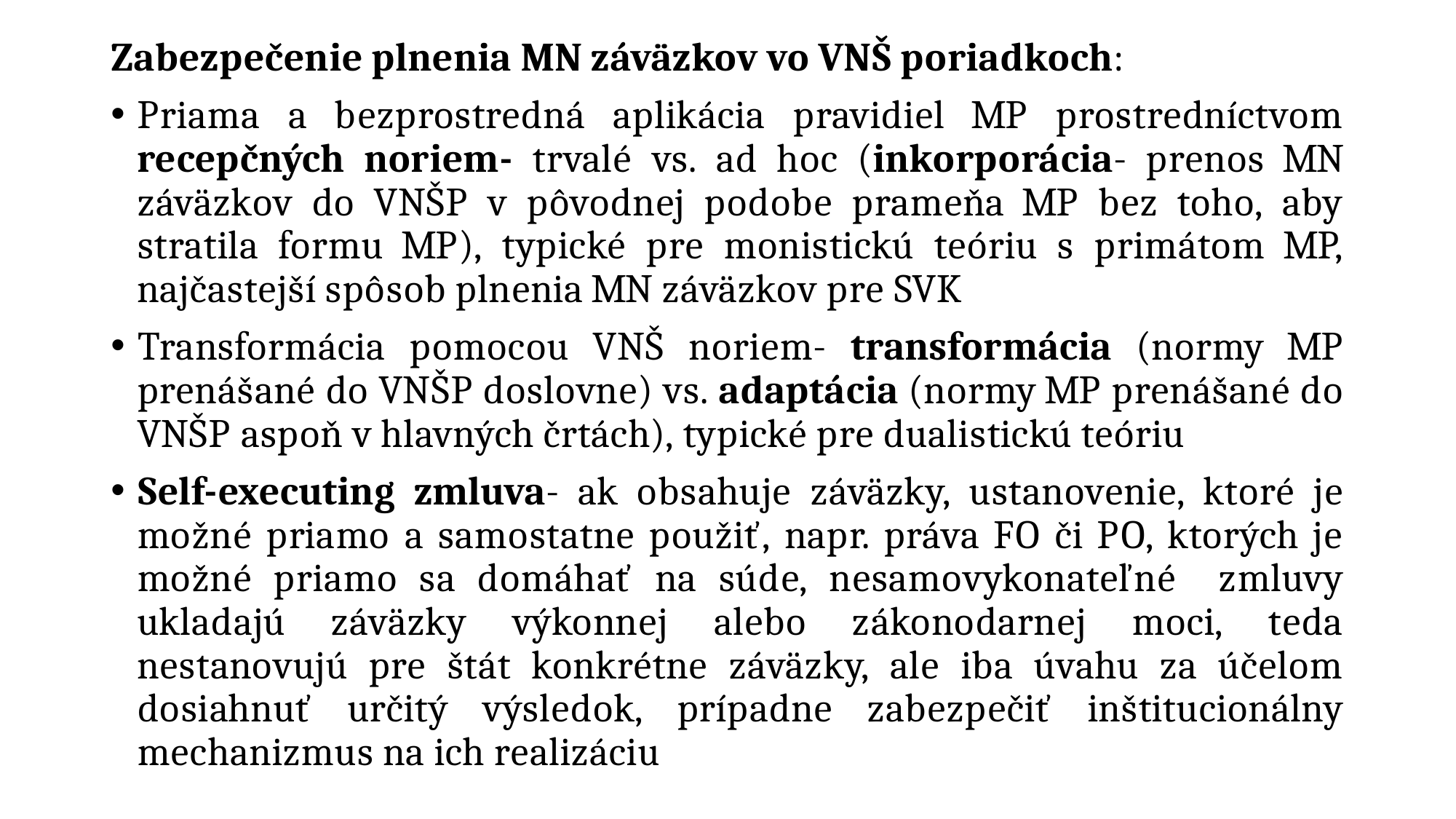

Zabezpečenie plnenia MN záväzkov vo VNŠ poriadkoch:
Priama a bezprostredná aplikácia pravidiel MP prostredníctvom recepčných noriem- trvalé vs. ad hoc (inkorporácia- prenos MN záväzkov do VNŠP v pôvodnej podobe prameňa MP bez toho, aby stratila formu MP), typické pre monistickú teóriu s primátom MP, najčastejší spôsob plnenia MN záväzkov pre SVK
Transformácia pomocou VNŠ noriem- transformácia (normy MP prenášané do VNŠP doslovne) vs. adaptácia (normy MP prenášané do VNŠP aspoň v hlavných črtách), typické pre dualistickú teóriu
Self-executing zmluva- ak obsahuje záväzky, ustanovenie, ktoré je možné priamo a samostatne použiť, napr. práva FO či PO, ktorých je možné priamo sa domáhať na súde, nesamovykonateľné  zmluvy ukladajú záväzky výkonnej alebo zákonodarnej moci, teda nestanovujú pre štát konkrétne záväzky, ale iba úvahu za účelom dosiahnuť určitý výsledok, prípadne zabezpečiť inštitucionálny mechanizmus na ich realizáciu